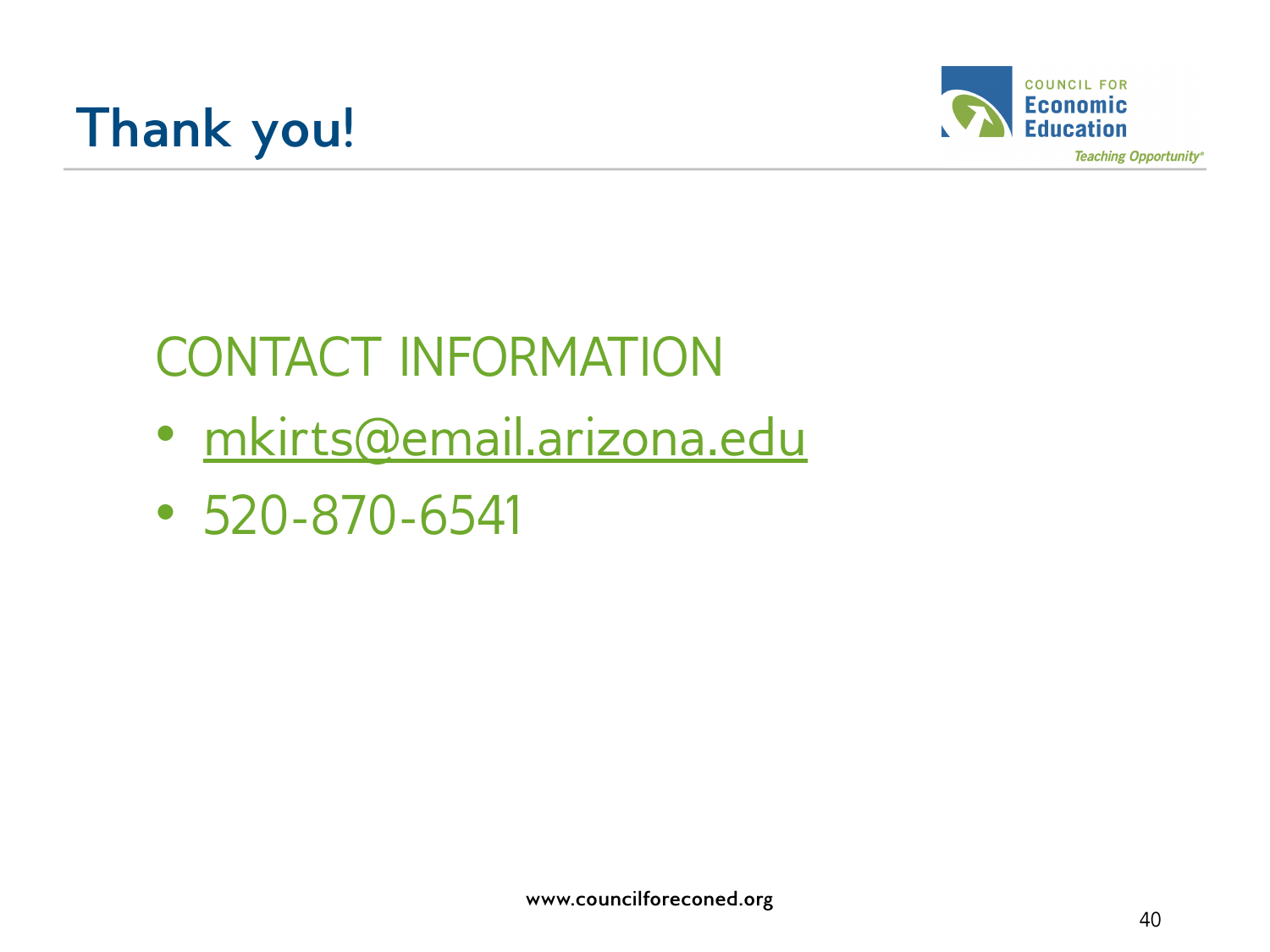

# Thank you!

CONTACT INFORMATION
mkirts@email.arizona.edu
520-870-6541
www.councilforeconed.org
40